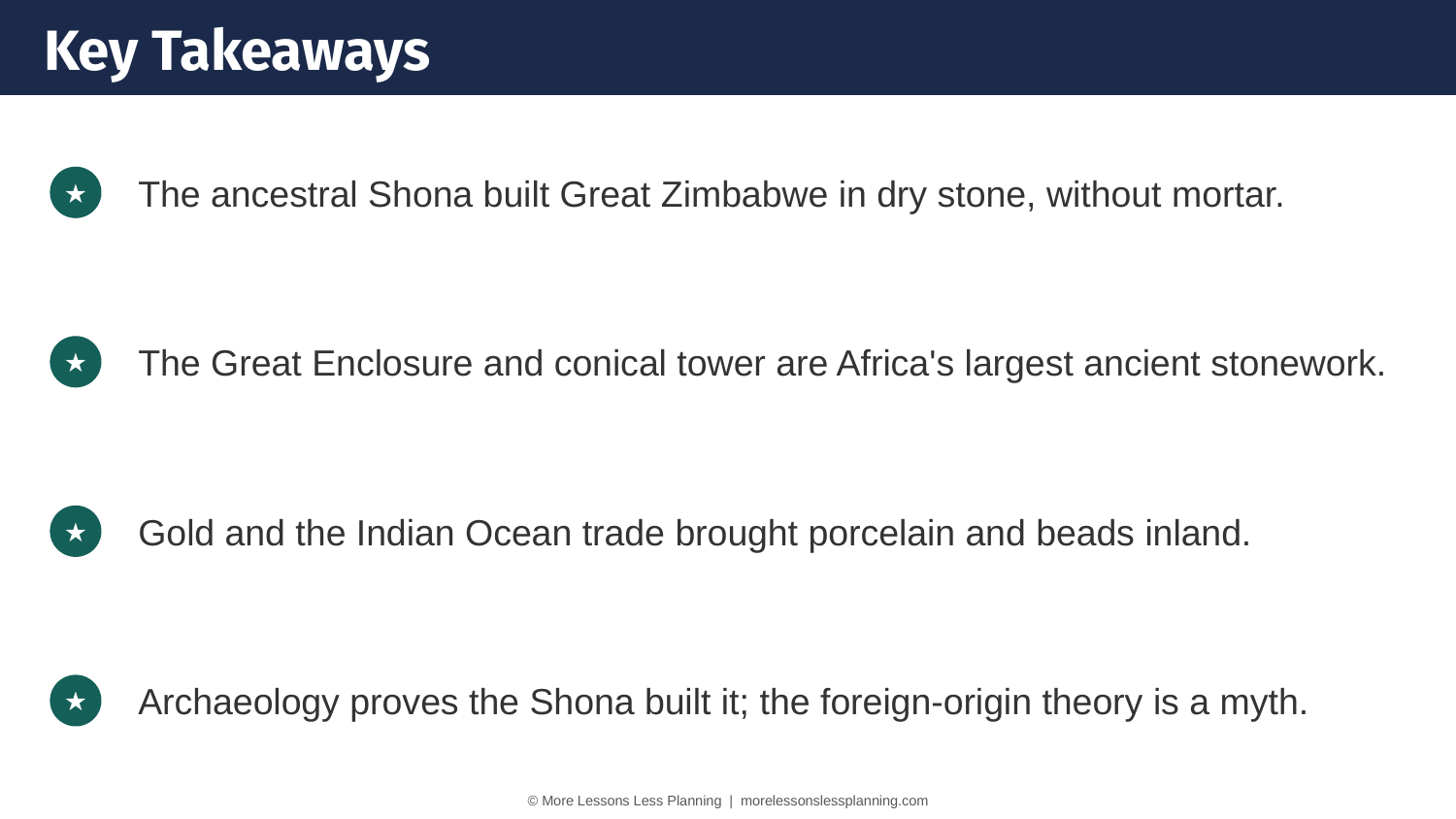

Key Takeaways
The ancestral Shona built Great Zimbabwe in dry stone, without mortar.

★
The Great Enclosure and conical tower are Africa's largest ancient stonework.

★
Gold and the Indian Ocean trade brought porcelain and beads inland.

★
Archaeology proves the Shona built it; the foreign-origin theory is a myth.

★
© More Lessons Less Planning  |  morelessonslessplanning.com